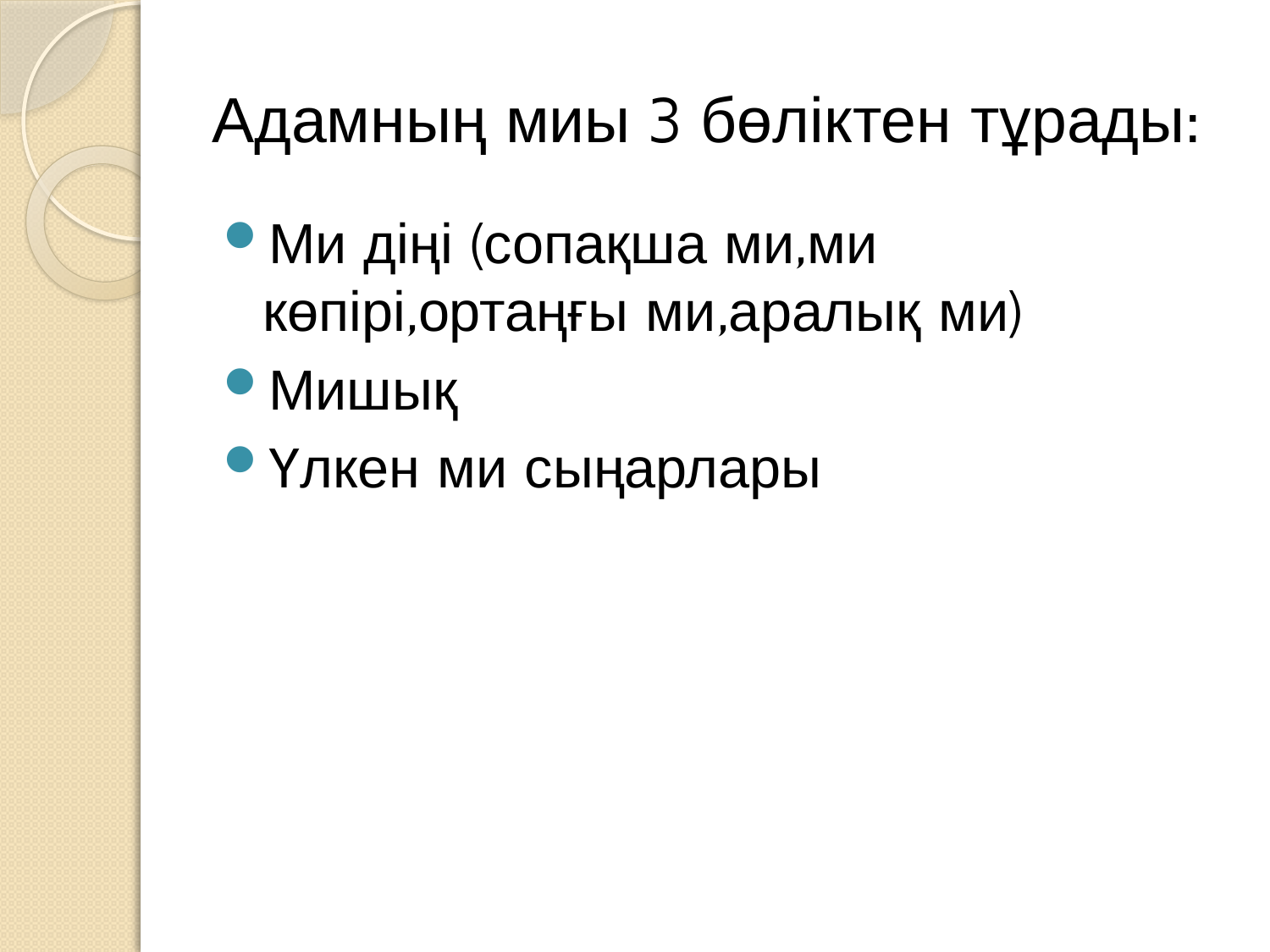

# Адамның миы 3 бөліктен тұрады:
Ми діңі (сопақша ми,ми көпірі,ортаңғы ми,аралық ми)
Мишық
Үлкен ми сыңарлары